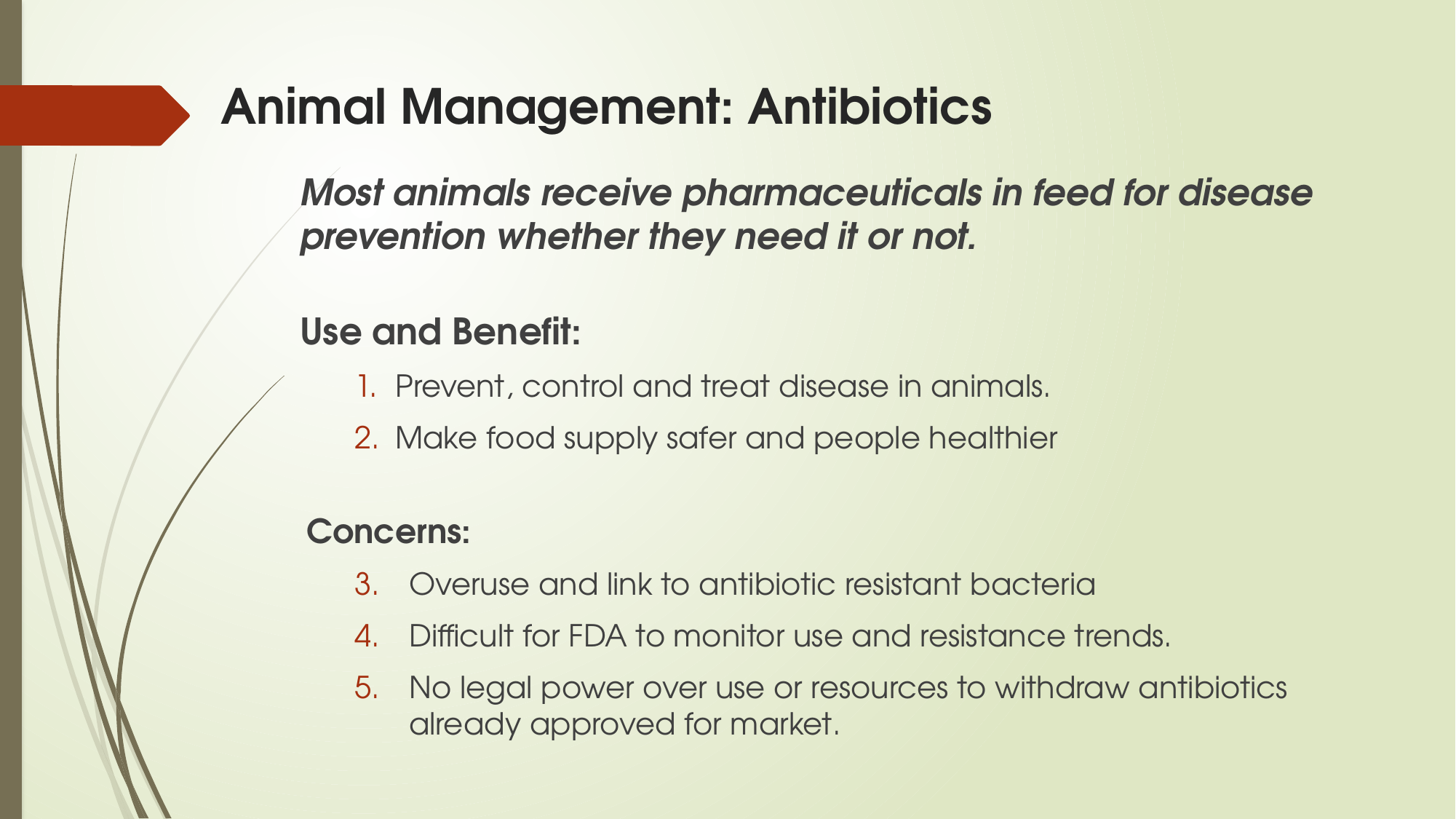

# Animal Management: Antibiotics
Most animals receive pharmaceuticals in feed for disease prevention whether they need it or not.
Use and Benefit:
Prevent, control and treat disease in animals.
Make food supply safer and people healthier

Concerns:
Overuse and link to antibiotic resistant bacteria
Difficult for FDA to monitor use and resistance trends.
No legal power over use or resources to withdraw antibiotics already approved for market.